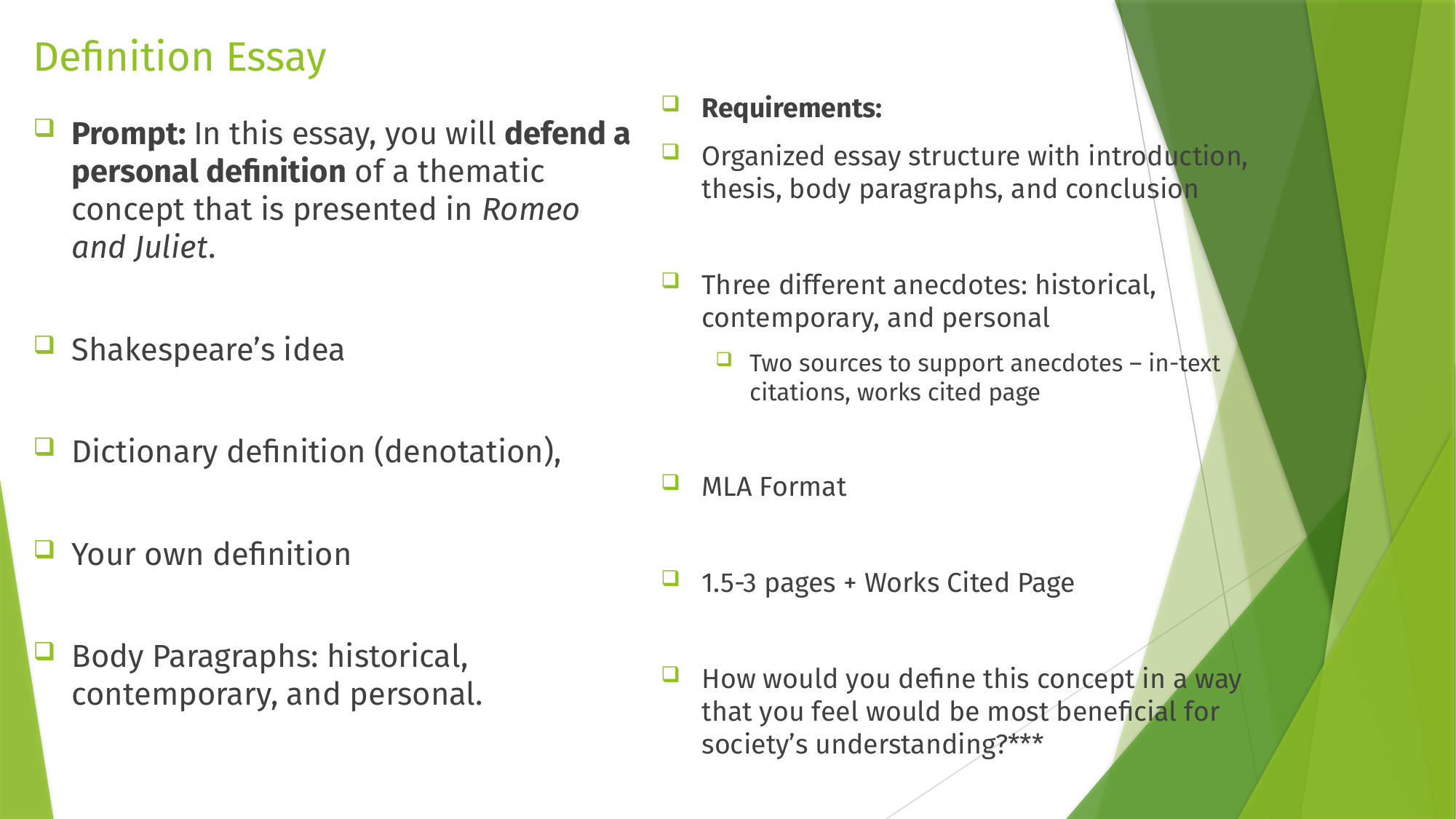

# Definition Essay
Requirements:
Organized essay structure with introduction, thesis, body paragraphs, and conclusion

Three different anecdotes: historical, contemporary, and personal
Two sources to support anecdotes – in-text citations, works cited page

MLA Format

1.5-3 pages + Works Cited Page

How would you define this concept in a way that you feel would be most beneficial for society’s understanding?***

Prompt: In this essay, you will defend a personal definition of a thematic concept that is presented in Romeo and Juliet.

Shakespeare’s idea

Dictionary definition (denotation),

Your own definition

Body Paragraphs: historical, contemporary, and personal.